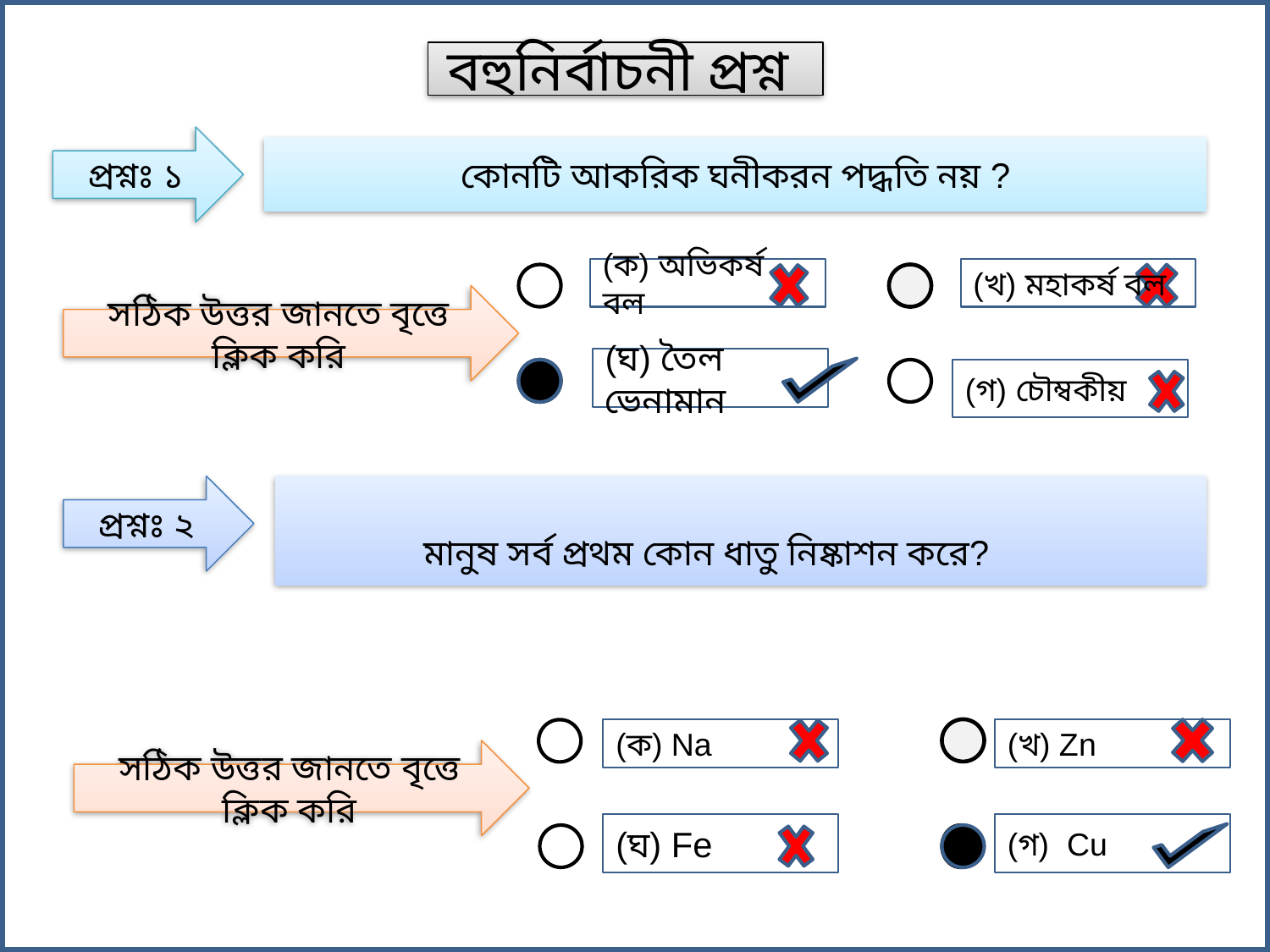

বহুনির্বাচনী প্রশ্ন
প্রশ্নঃ ১
কোনটি আকরিক ঘনীকরন পদ্ধতি নয় ?

(ক) অভিকর্ষ বল
(খ) মহাকর্ষ বল

সঠিক উত্তর জানতে বৃত্তে ক্লিক করি

(ঘ) তৈল ভেনামান

(গ) চৌম্বকীয়
প্রশ্নঃ ২

	 মানুষ সর্ব প্রথম কোন ধাতু নিষ্কাশন করে?

(ক) Na
(খ) Zn

সঠিক উত্তর জানতে বৃত্তে ক্লিক করি

(ঘ) Fe
(গ)  Cu